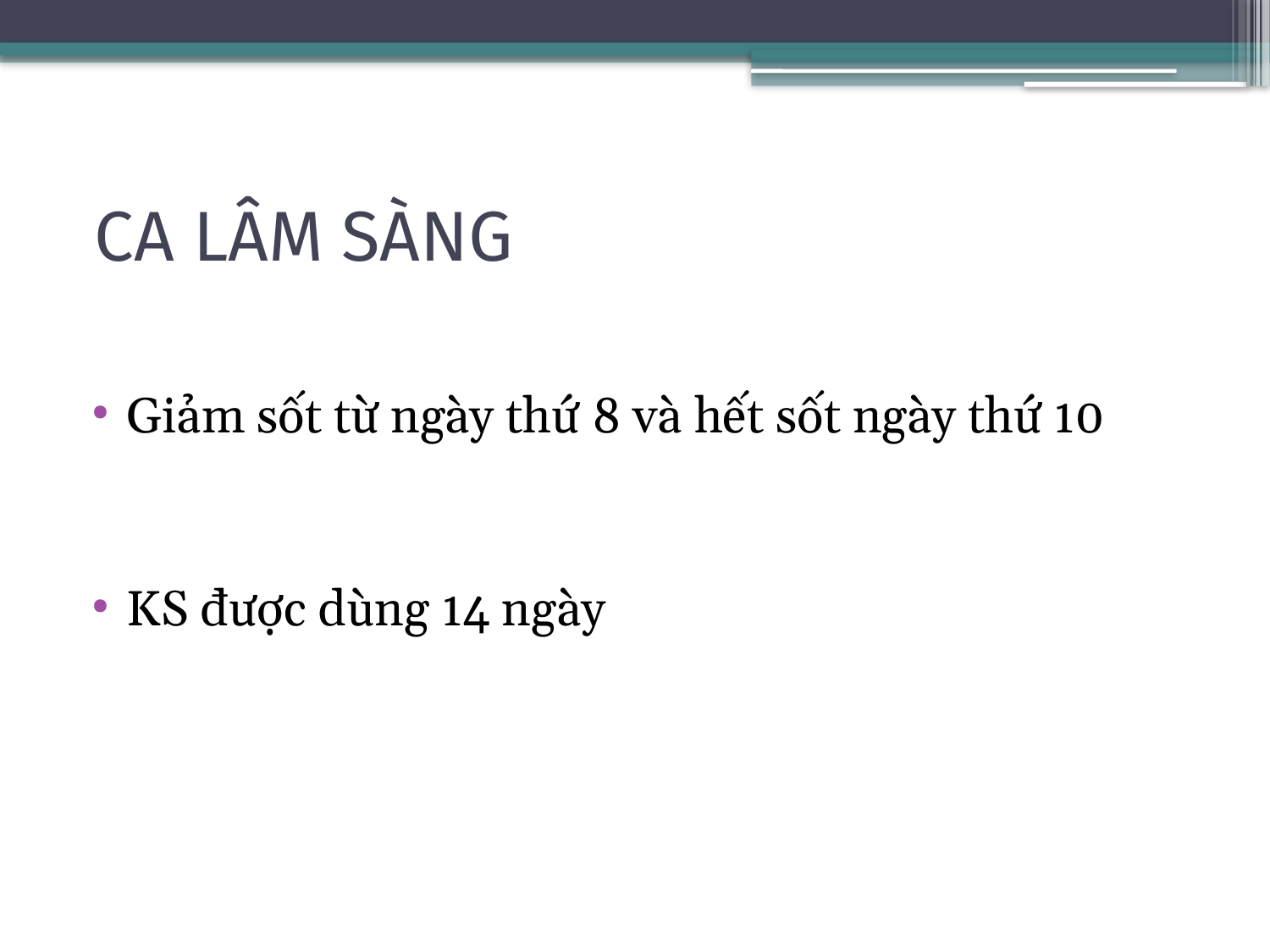

# CA LÂM SÀNG

Giảm sốt từ ngày thứ 8 và hết sốt ngày thứ 10

KS được dùng 14 ngày